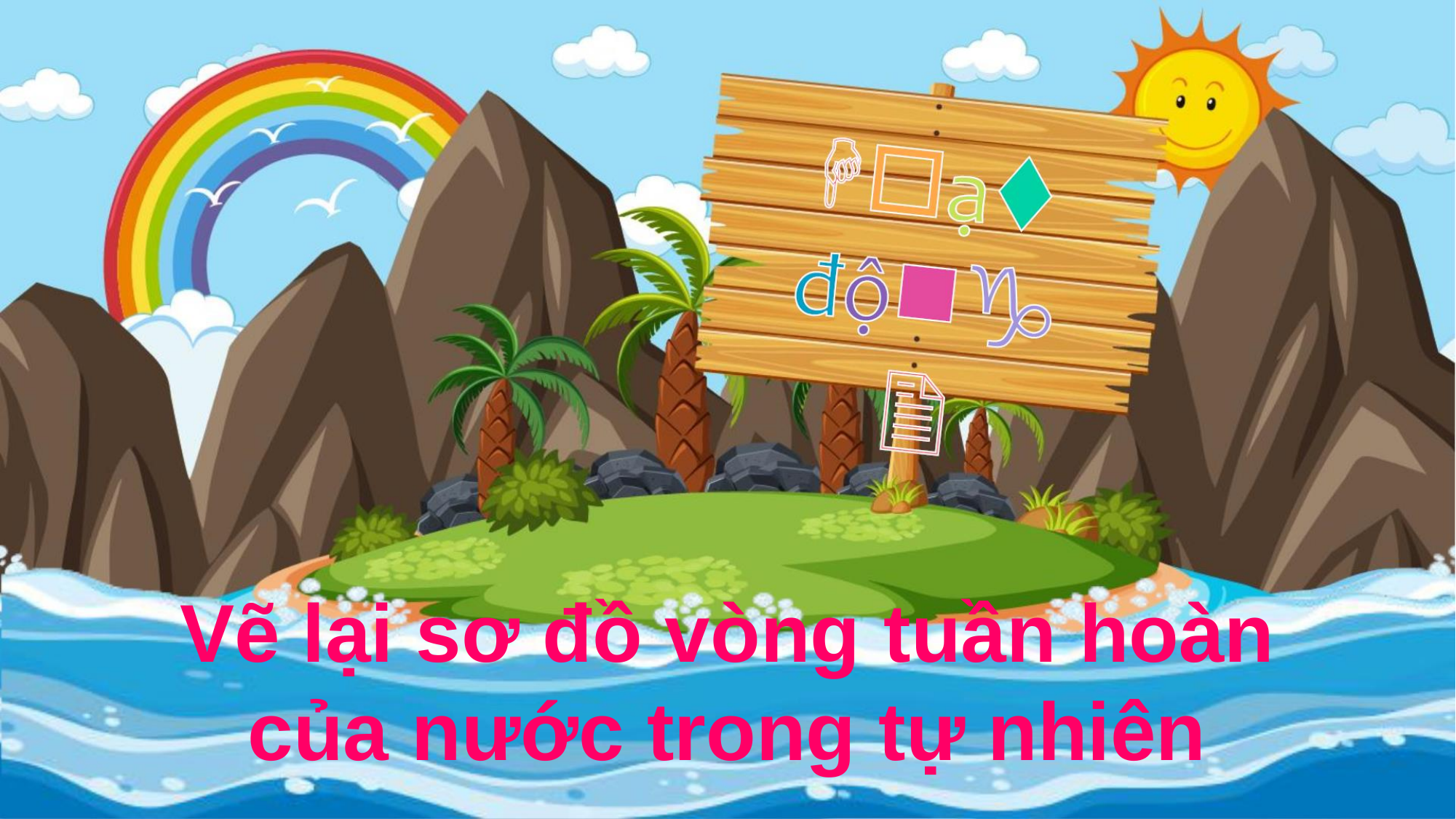

Vẽ lại sơ đồ vòng tuần hoàn
của nước trong tự nhiên